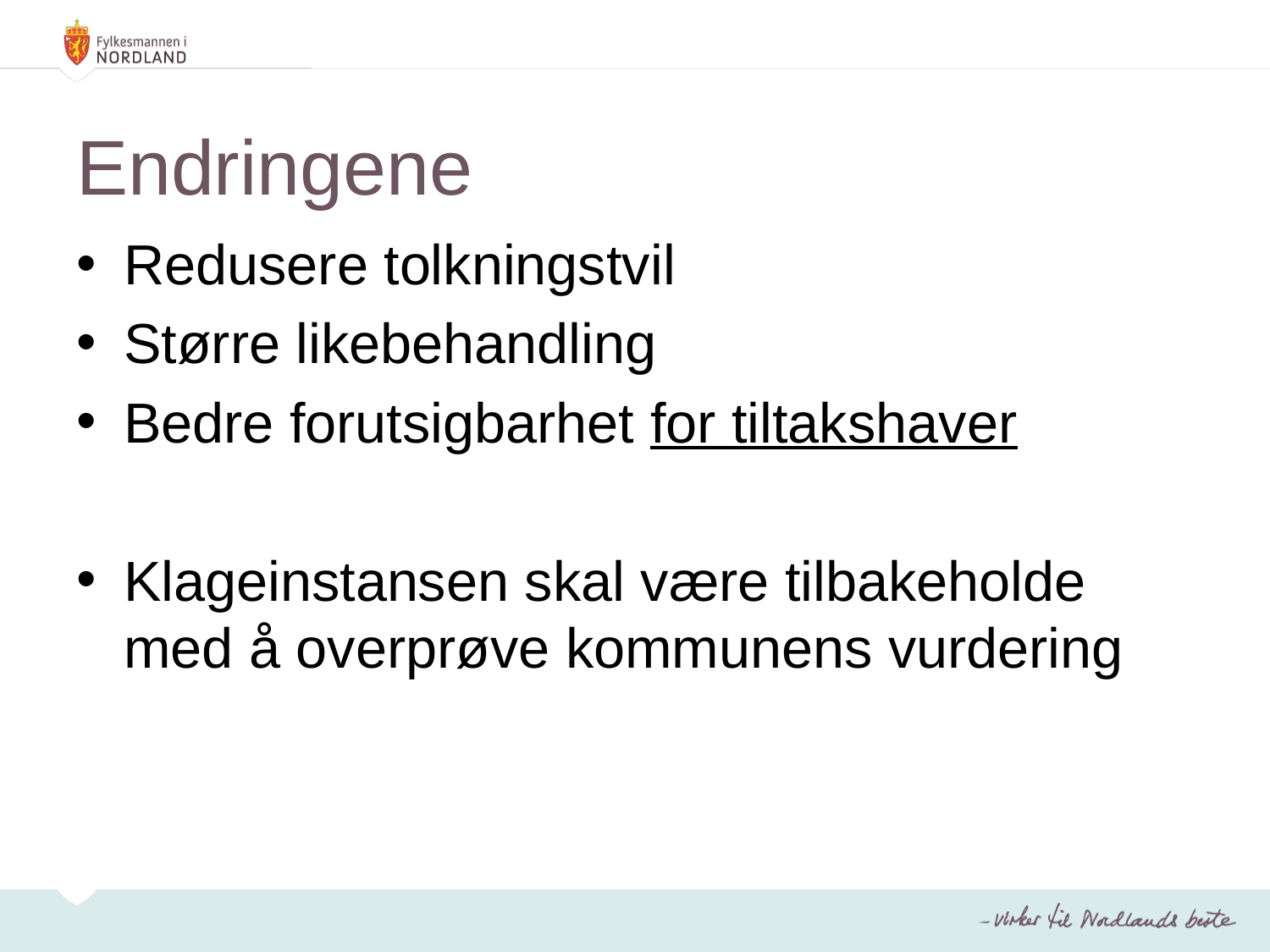

# Endringene
Redusere tolkningstvil
Større likebehandling
Bedre forutsigbarhet for tiltakshaver

Klageinstansen skal være tilbakeholde med å overprøve kommunens vurdering